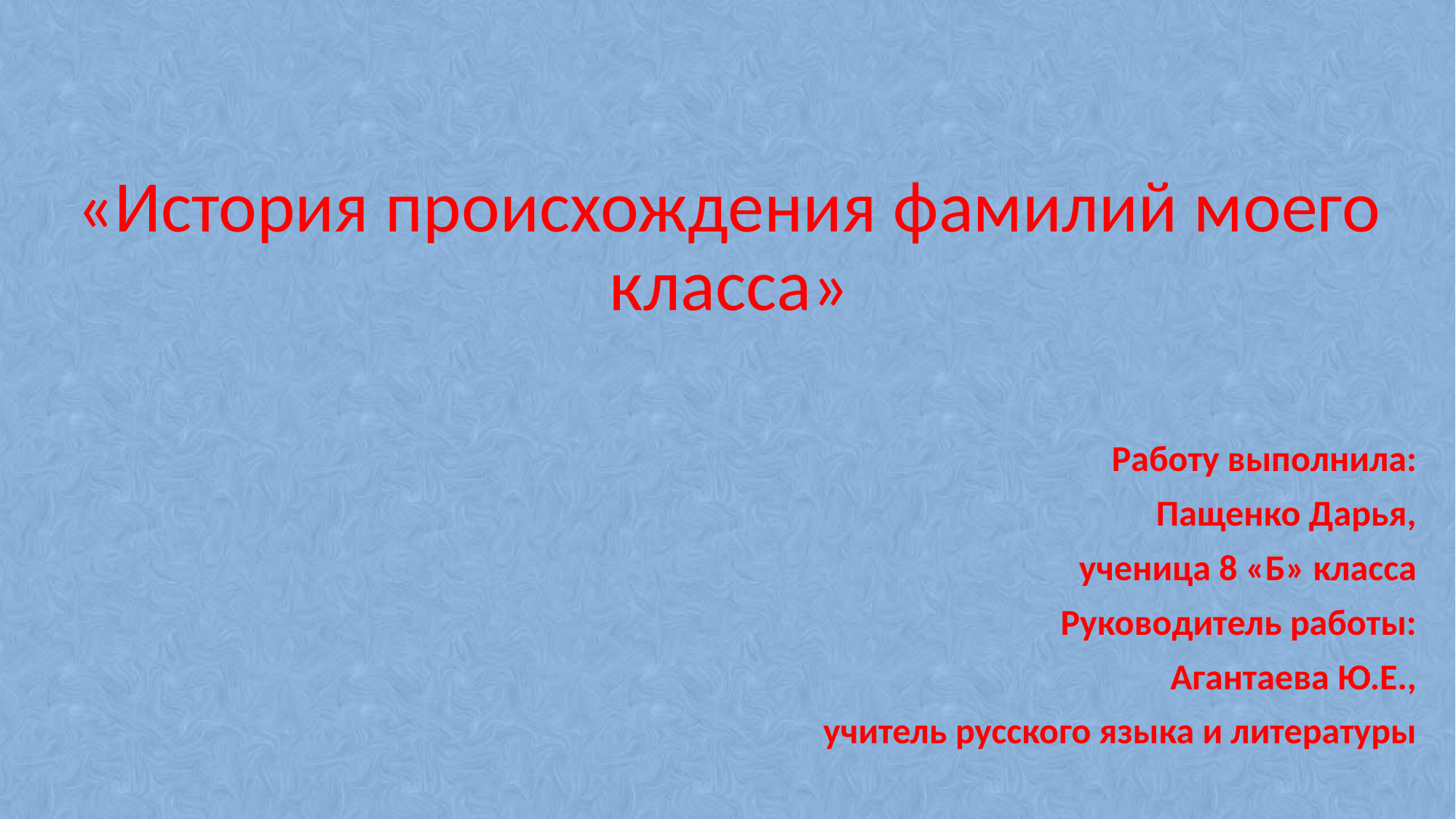

# «История происхождения фамилий моего класса»
Работу выполнила:
Пащенко Дарья,
ученица 8 «Б» класса
Руководитель работы:
Агантаева Ю.Е.,
учитель русского языка и литературы